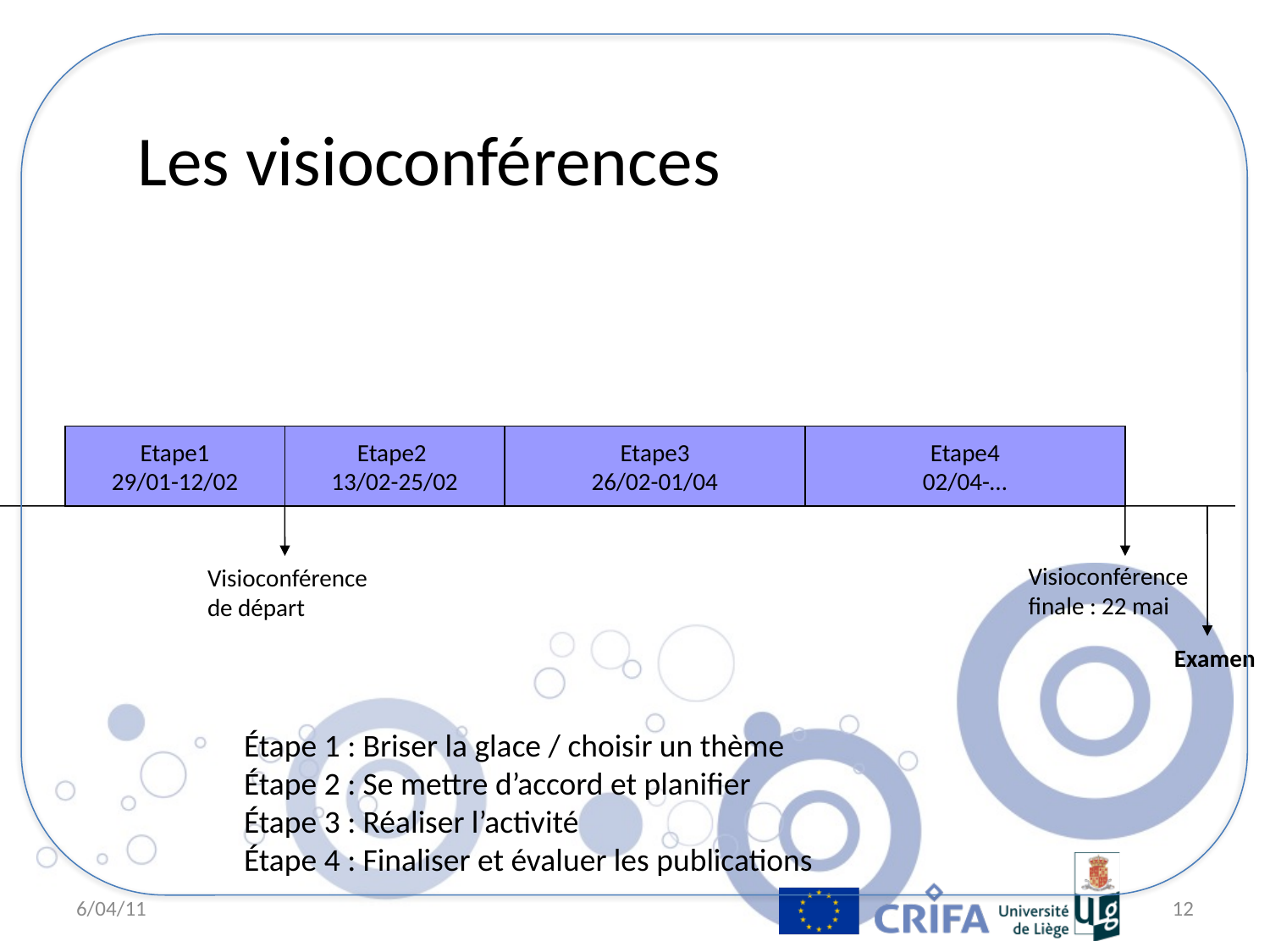

Les visioconférences
Etape1
29/01-12/02
Etape2
13/02-25/02
Etape3
26/02-01/04
Etape4
02/04-…

Visioconférence
finale : 22 mai
Visioconférence de départ
Examen
Étape 1 : Briser la glace / choisir un thème
Étape 2 : Se mettre d’accord et planifier
Étape 3 : Réaliser l’activité
Étape 4 : Finaliser et évaluer les publications
6/04/11
12